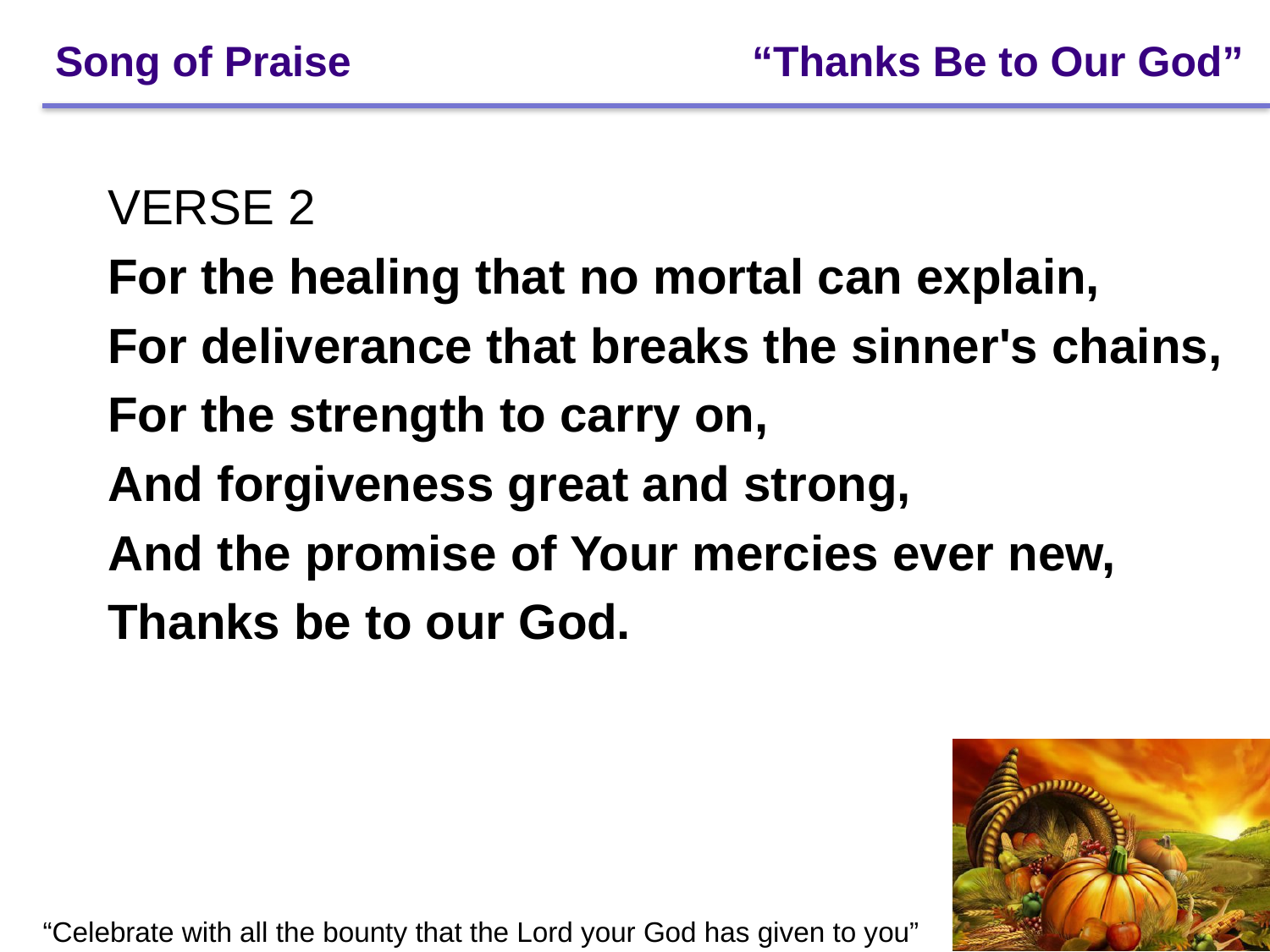

# Song of Praise		                “Thanks Be to Our God”
VERSE 2
For the healing that no mortal can explain,
For deliverance that breaks the sinner's chains,
For the strength to carry on,
And forgiveness great and strong,
And the promise of Your mercies ever new,
Thanks be to our God.